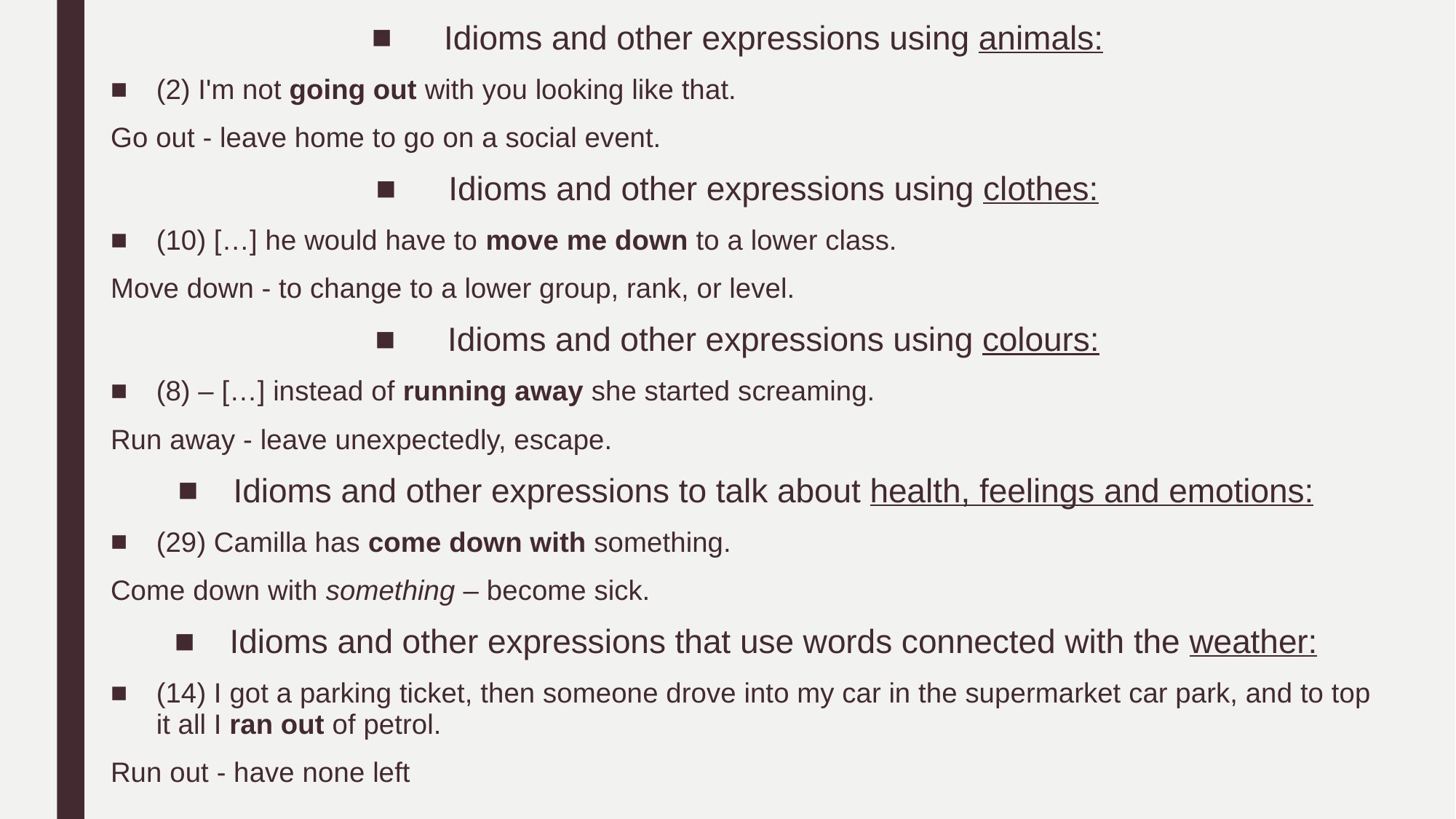

Idioms and other expressions using animals:
(2) I'm not going out with you looking like that.
Go out - leave home to go on a social event.
Idioms and other expressions using clothes:
(10) […] he would have to move me down to a lower class.
Move down - to change to a lower group, rank, or level.
Idioms and other expressions using colours:
(8) – […] instead of running away she started screaming.
Run away - leave unexpectedly, escape.
Idioms and other expressions to talk about health, feelings and emotions:
(29) Camilla has come down with something.
Come down with something – become sick.
Idioms and other expressions that use words connected with the weather:
(14) I got a parking ticket, then someone drove into my car in the supermarket car park, and to top it all I ran out of petrol.
Run out - have none left